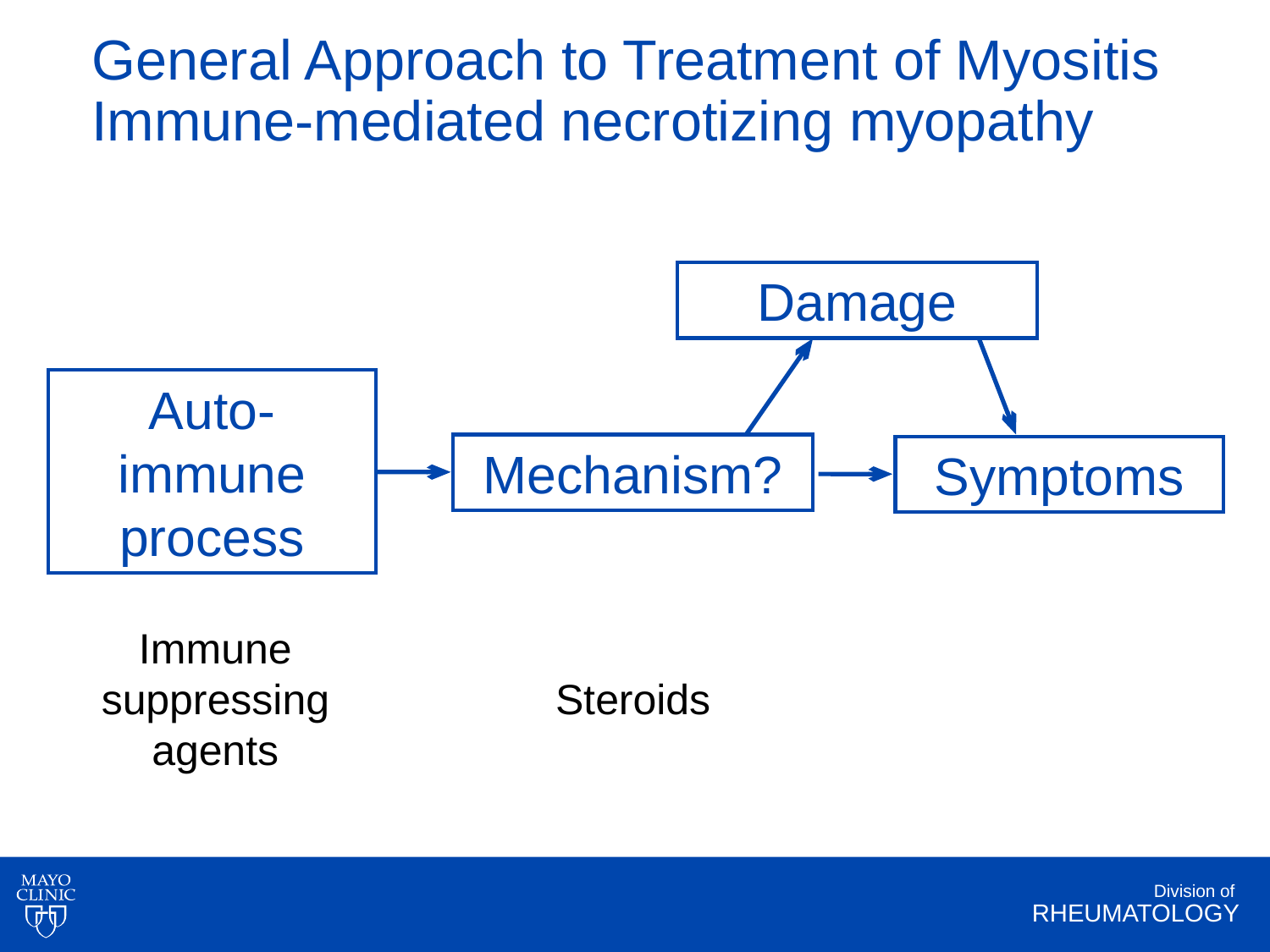

# General Approach to Treatment of Myositis Immune-mediated necrotizing myopathy
Damage

Auto-immune process
Mechanism?
Symptoms

Immune suppressing agents
Steroids